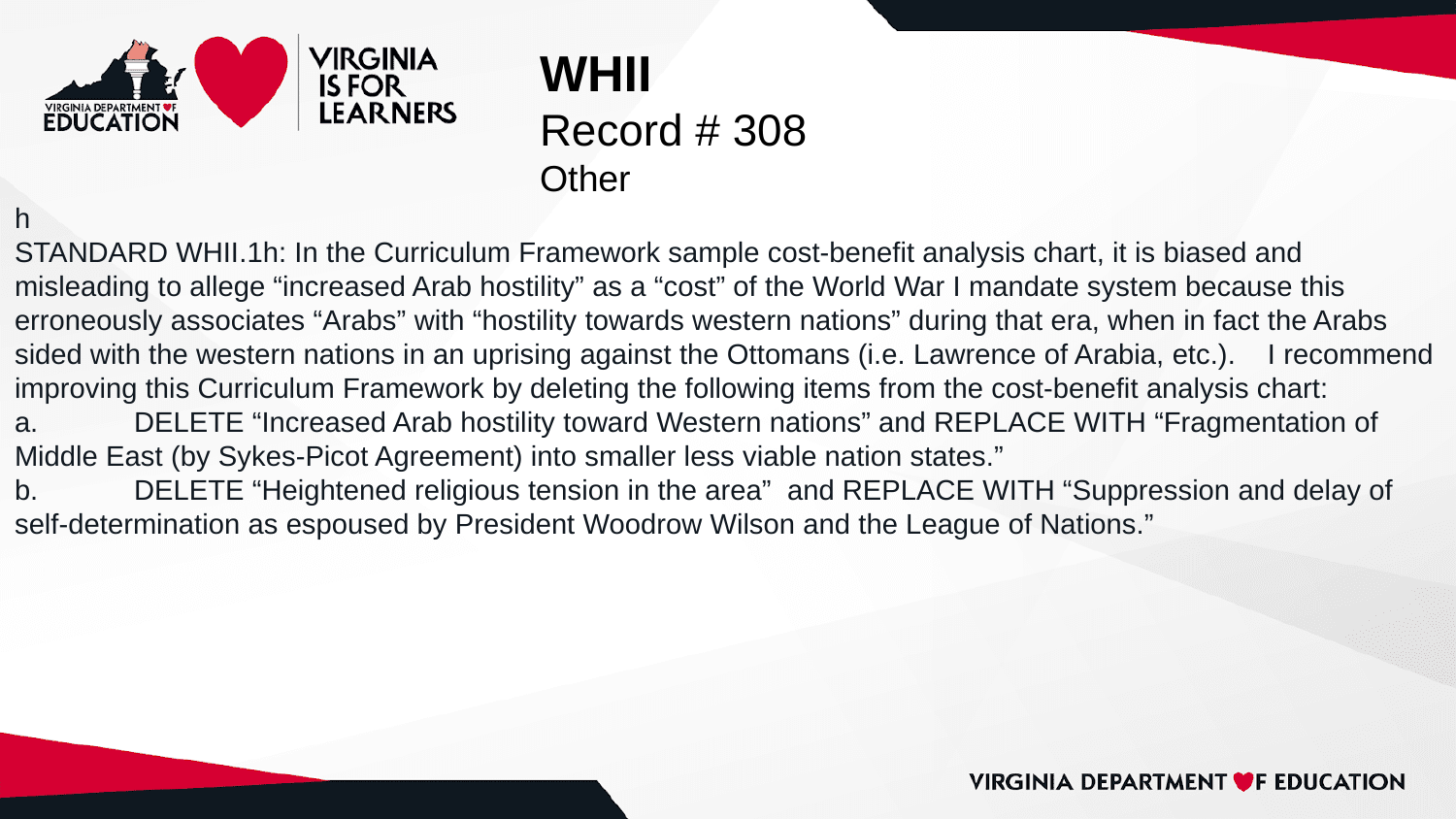

# WHII
Record # 308
Other
h
STANDARD WHII.1h: In the Curriculum Framework sample cost-benefit analysis chart, it is biased and misleading to allege “increased Arab hostility” as a “cost” of the World War I mandate system because this erroneously associates “Arabs” with “hostility towards western nations” during that era, when in fact the Arabs sided with the western nations in an uprising against the Ottomans (i.e. Lawrence of Arabia, etc.).    I recommend improving this Curriculum Framework by deleting the following items from the cost-benefit analysis chart:
a.            DELETE “Increased Arab hostility toward Western nations” and REPLACE WITH “Fragmentation of Middle East (by Sykes-Picot Agreement) into smaller less viable nation states.”
b.            DELETE “Heightened religious tension in the area”  and REPLACE WITH “Suppression and delay of self-determination as espoused by President Woodrow Wilson and the League of Nations.”